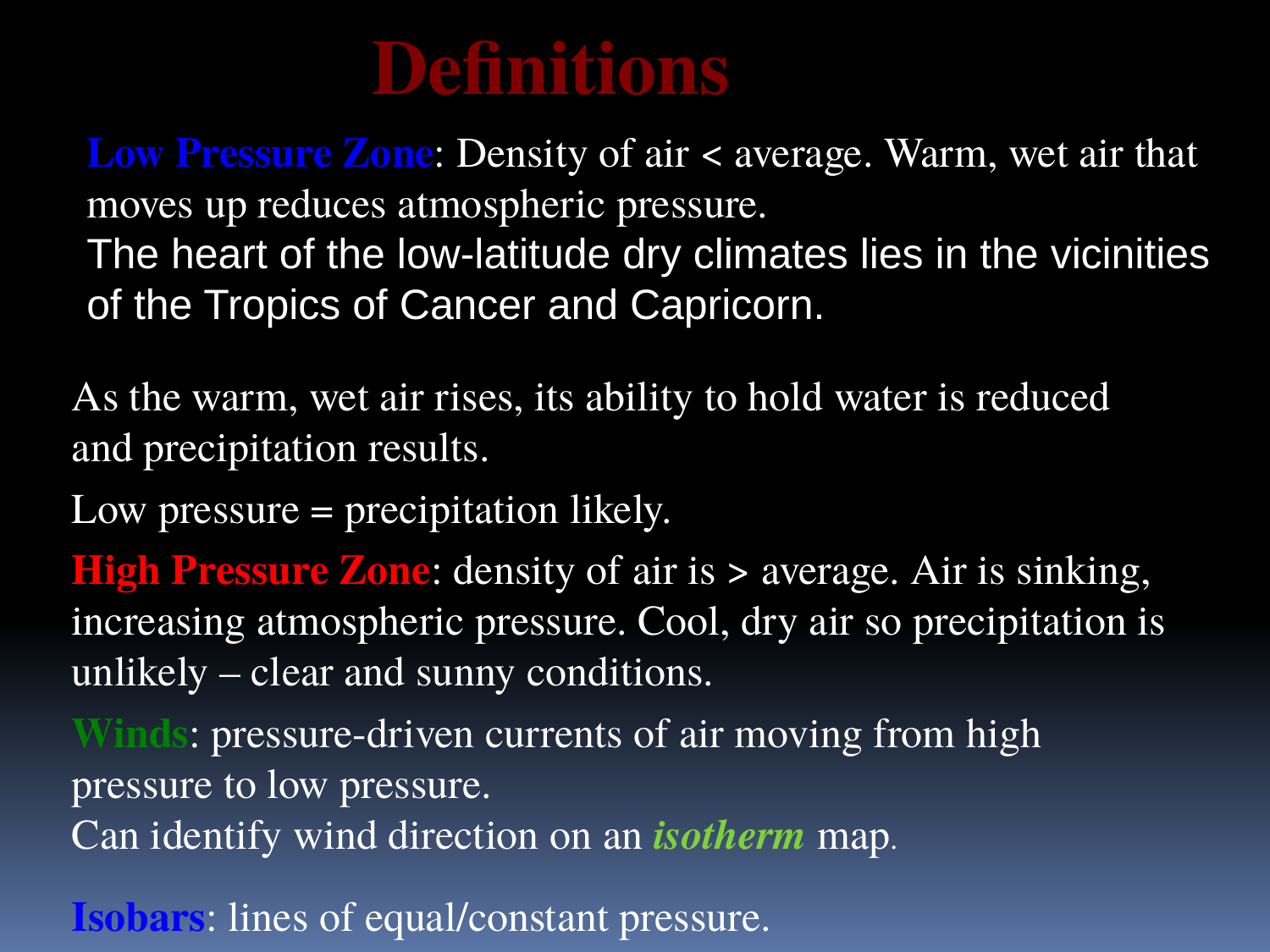

Definitions
Low Pressure Zone: Density of air < average. Warm, wet air that moves up reduces atmospheric pressure.
The heart of the low-latitude dry climates lies in the vicinities of the Tropics of Cancer and Capricorn.

As the warm, wet air rises, its ability to hold water is reduced and precipitation results.
Low pressure = precipitation likely.
High Pressure Zone: density of air is > average. Air is sinking, increasing atmospheric pressure. Cool, dry air so precipitation is unlikely – clear and sunny conditions.
Winds: pressure-driven currents of air moving from high pressure to low pressure.
Can identify wind direction on an isotherm map.
Isobars: lines of equal/constant pressure.